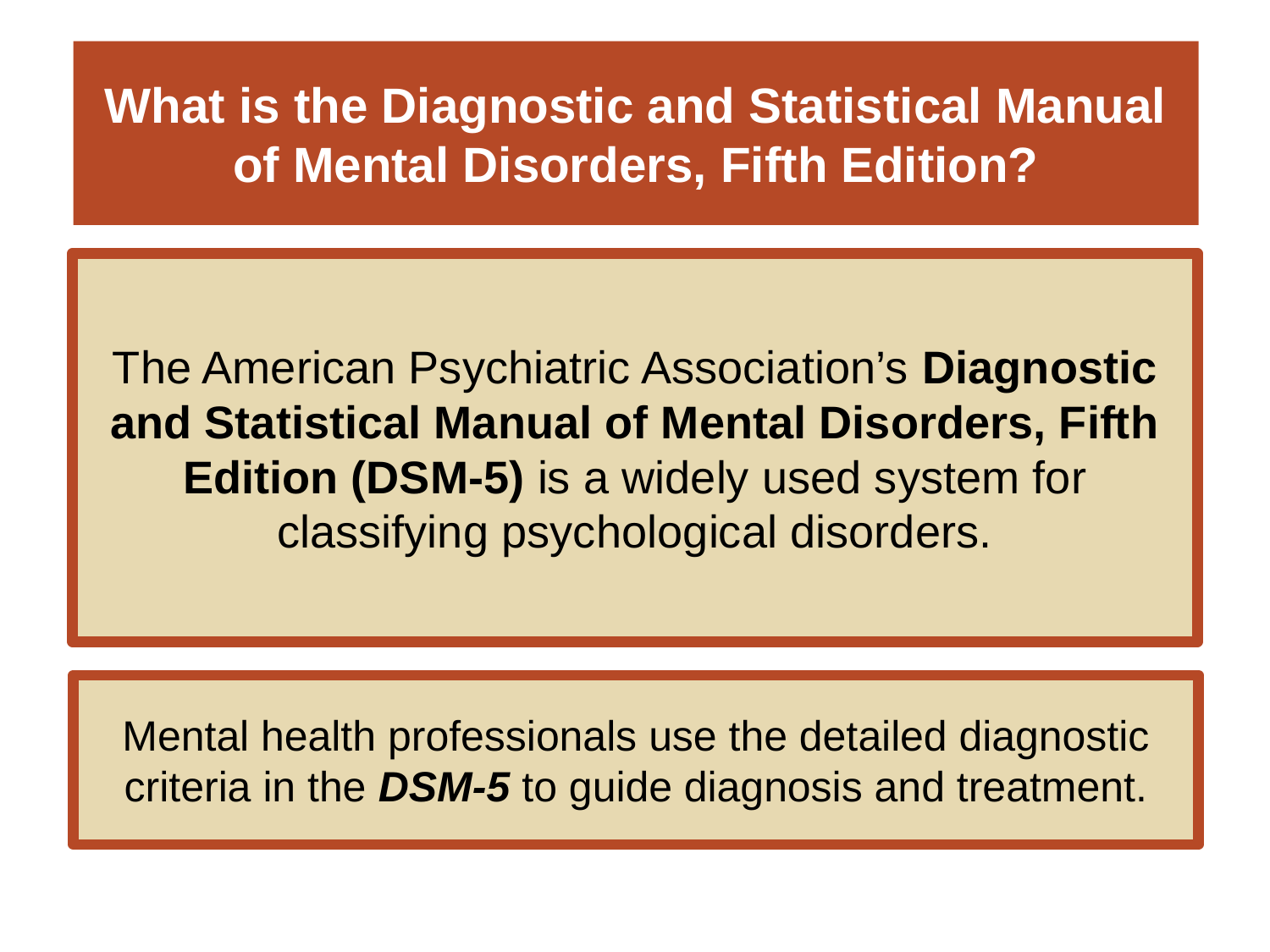

# What is the Diagnostic and Statistical Manual of Mental Disorders, Fifth Edition?
The American Psychiatric Association’s Diagnostic and Statistical Manual of Mental Disorders, Fifth Edition (DSM-5) is a widely used system for classifying psychological disorders.
Mental health professionals use the detailed diagnostic criteria in the DSM-5 to guide diagnosis and treatment.